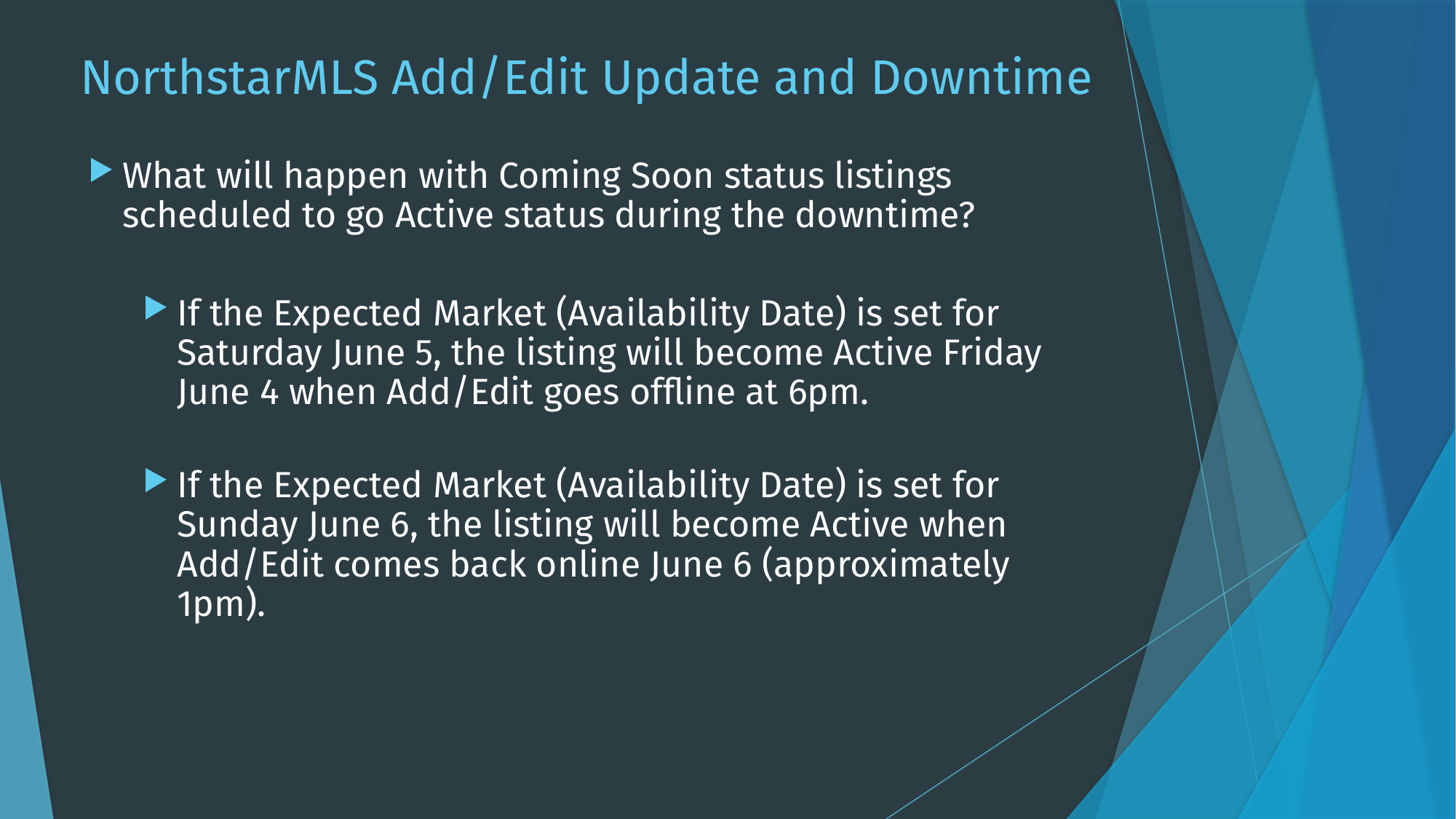

# NorthstarMLS Add/Edit Update and Downtime
What will happen with Coming Soon status listings scheduled to go Active status during the downtime?
If the Expected Market (Availability Date) is set for Saturday June 5, the listing will become Active Friday June 4 when Add/Edit goes offline at 6pm.
If the Expected Market (Availability Date) is set for Sunday June 6, the listing will become Active when Add/Edit comes back online June 6 (approximately 1pm).